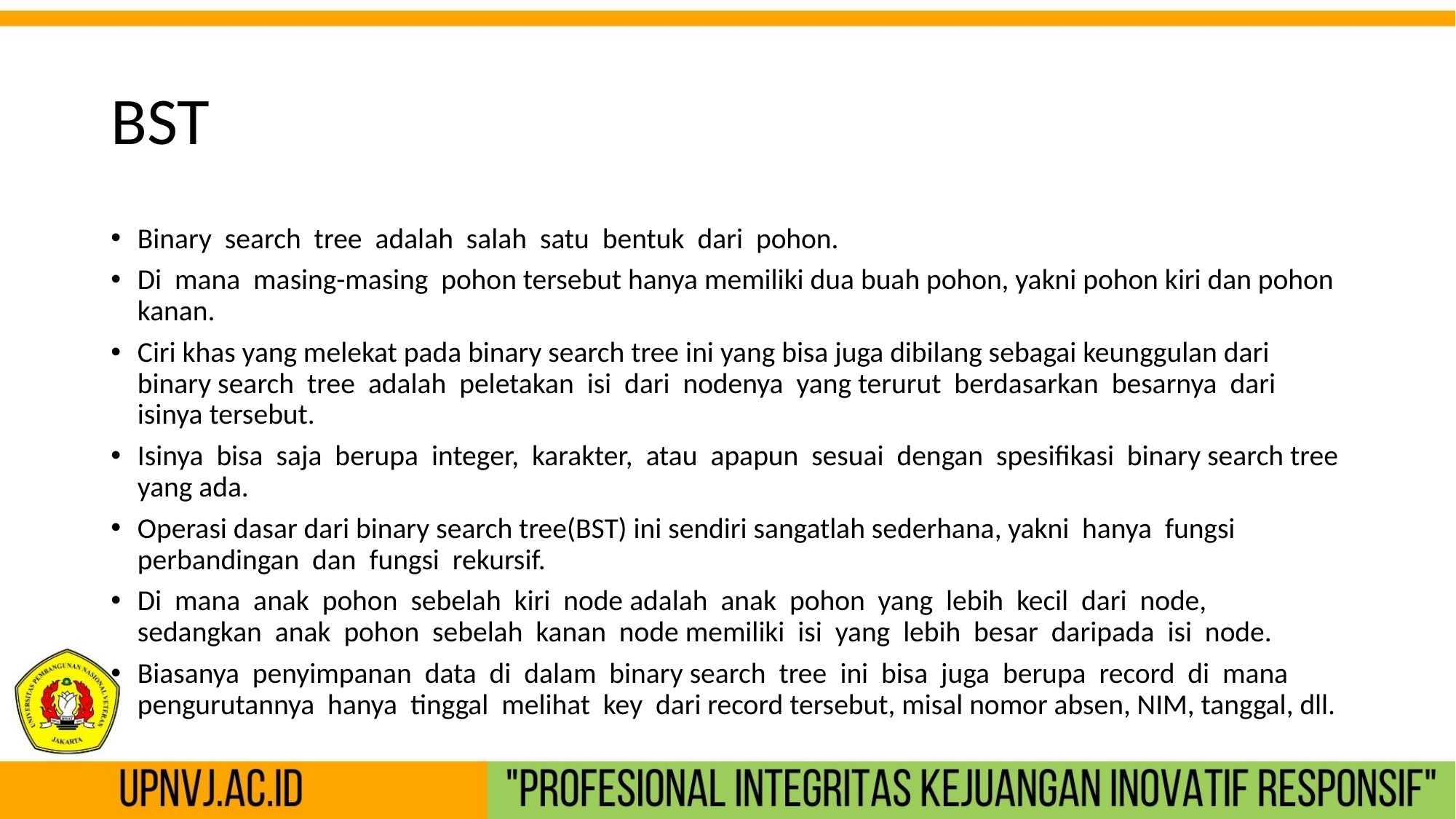

# BST
Binary  search  tree  adalah  salah  satu  bentuk  dari  pohon.
Di  mana  masing-masing  pohon tersebut hanya memiliki dua buah pohon, yakni pohon kiri dan pohon kanan.
Ciri khas yang melekat pada binary search tree ini yang bisa juga dibilang sebagai keunggulan dari binary search  tree  adalah  peletakan  isi  dari  nodenya  yang terurut  berdasarkan  besarnya  dari  isinya tersebut.
Isinya  bisa  saja  berupa  integer,  karakter,  atau  apapun  sesuai  dengan  spesifikasi  binary search tree yang ada.
Operasi dasar dari binary search tree(BST) ini sendiri sangatlah sederhana, yakni  hanya  fungsi  perbandingan  dan  fungsi  rekursif.
Di  mana  anak  pohon  sebelah  kiri  node adalah  anak  pohon  yang  lebih  kecil  dari  node,  sedangkan  anak  pohon  sebelah  kanan  node memiliki  isi  yang  lebih  besar  daripada  isi  node.
Biasanya  penyimpanan  data  di  dalam  binary search  tree  ini  bisa  juga  berupa  record  di  mana  pengurutannya  hanya  tinggal  melihat  key  dari record tersebut, misal nomor absen, NIM, tanggal, dll.